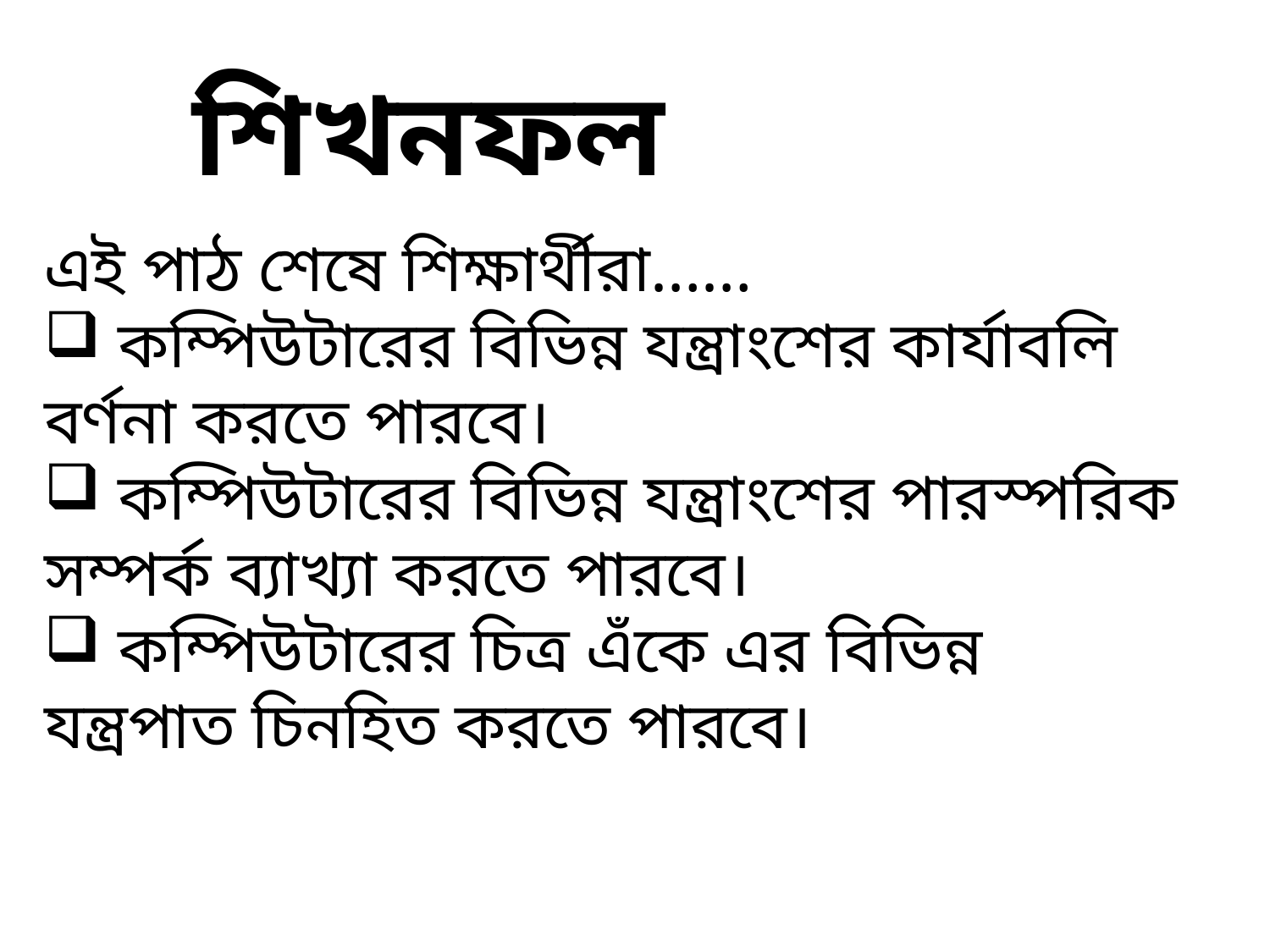

শিখনফল
এই পাঠ শেষে শিক্ষার্থীরা……
 কম্পিউটারের বিভিন্ন যন্ত্রাংশের কার্যাবলি বর্ণনা করতে পারবে।
 কম্পিউটারের বিভিন্ন যন্ত্রাংশের পারস্পরিক সম্পর্ক ব্যাখ্যা করতে পারবে।
 কম্পিউটারের চিত্র এঁকে এর বিভিন্ন যন্ত্রপাত চিনহিত করতে পারবে।